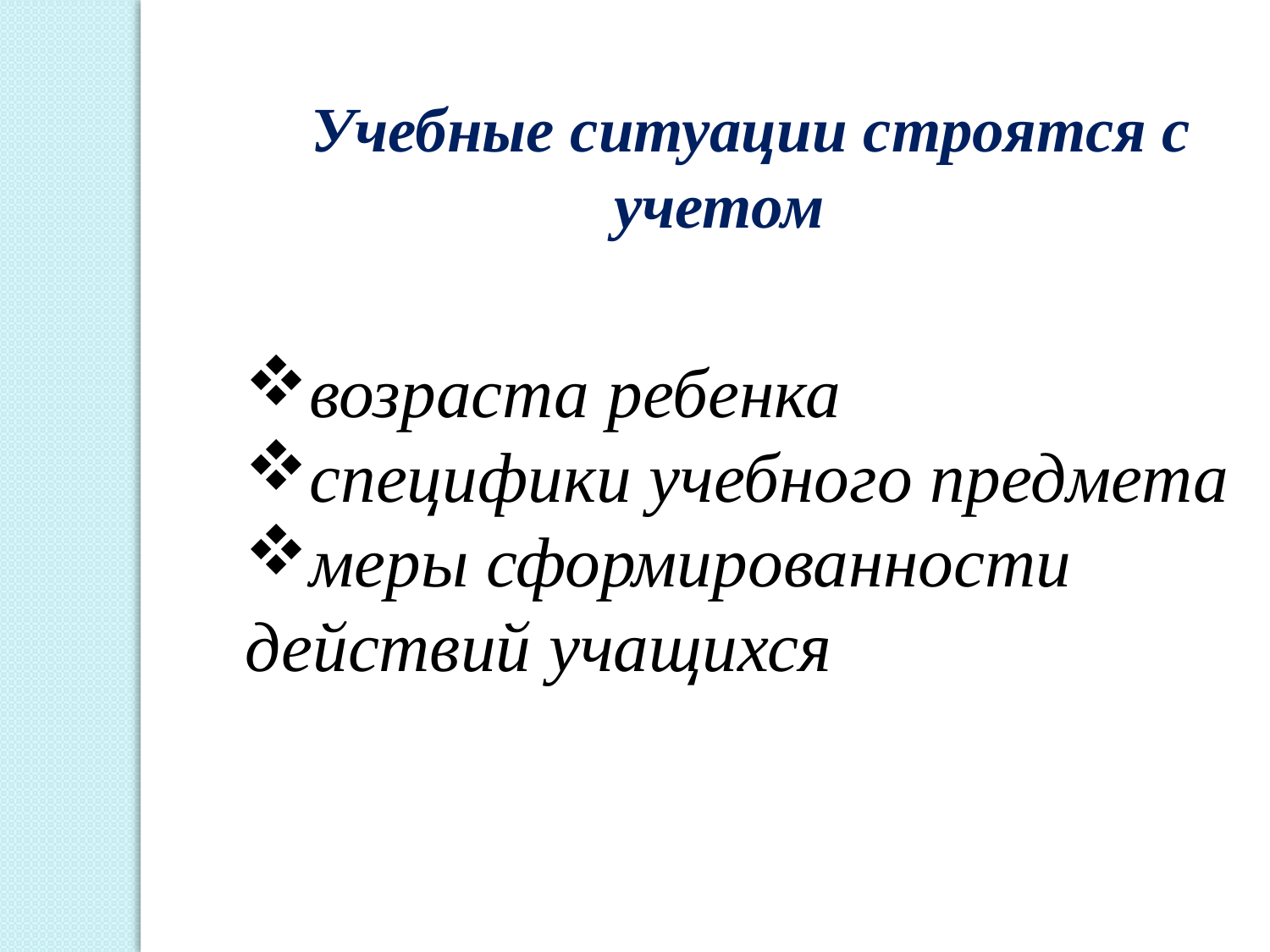

Учебные ситуации строятся с учетом

возраста ребенка
специфики учебного предмета
меры сформированности действий учащихся